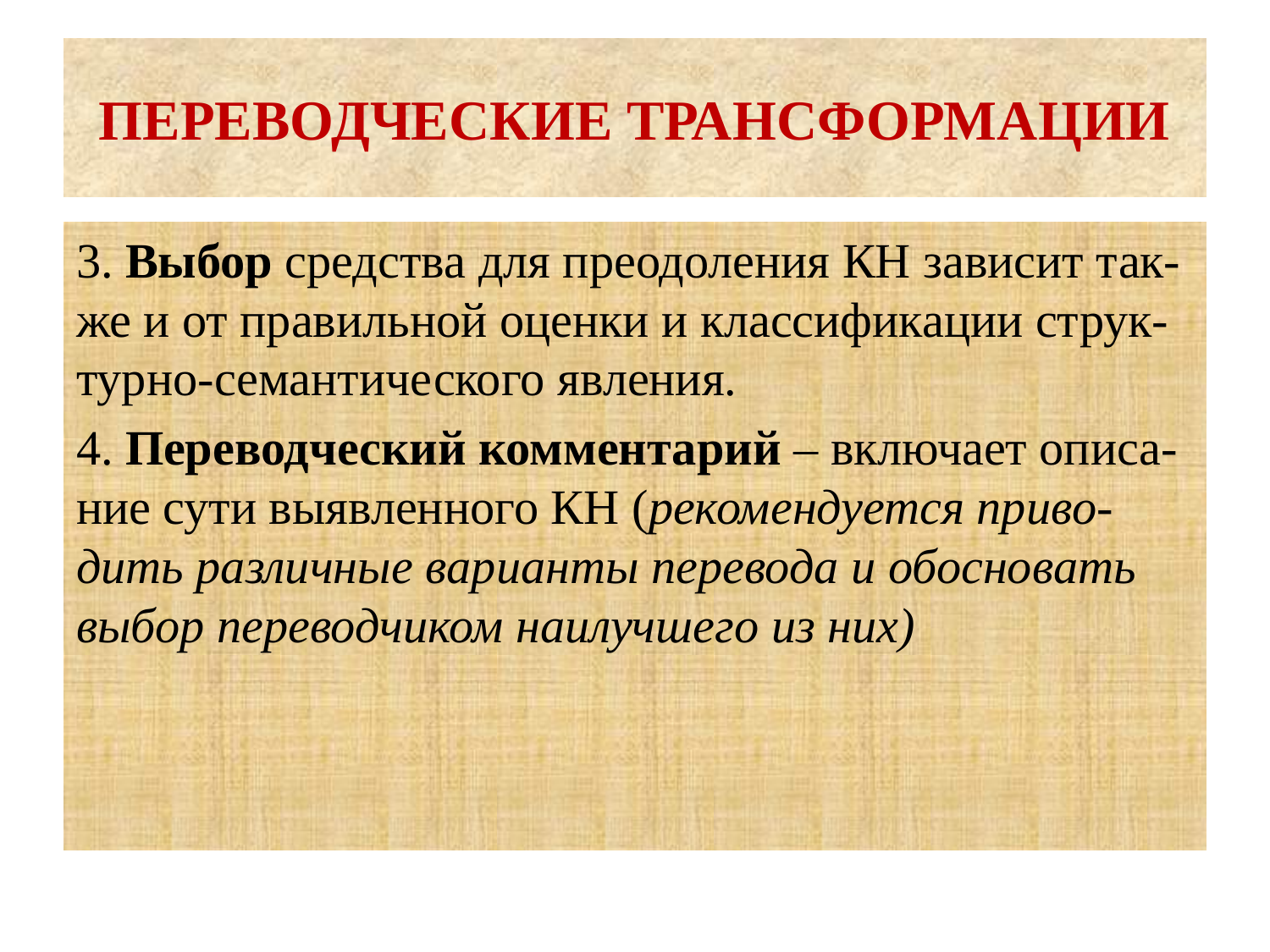

# ПЕРЕВОДЧЕСКИЕ ТРАНСФОРМАЦИИ
3. Выбор средства для преодоления КН зависит так-же и от правильной оценки и классификации струк-турно-семантического явления.
4. Переводческий комментарий – включает описа-ние сути выявленного КН (рекомендуется приво-дить различные варианты перевода и обосновать выбор переводчиком наилучшего из них)